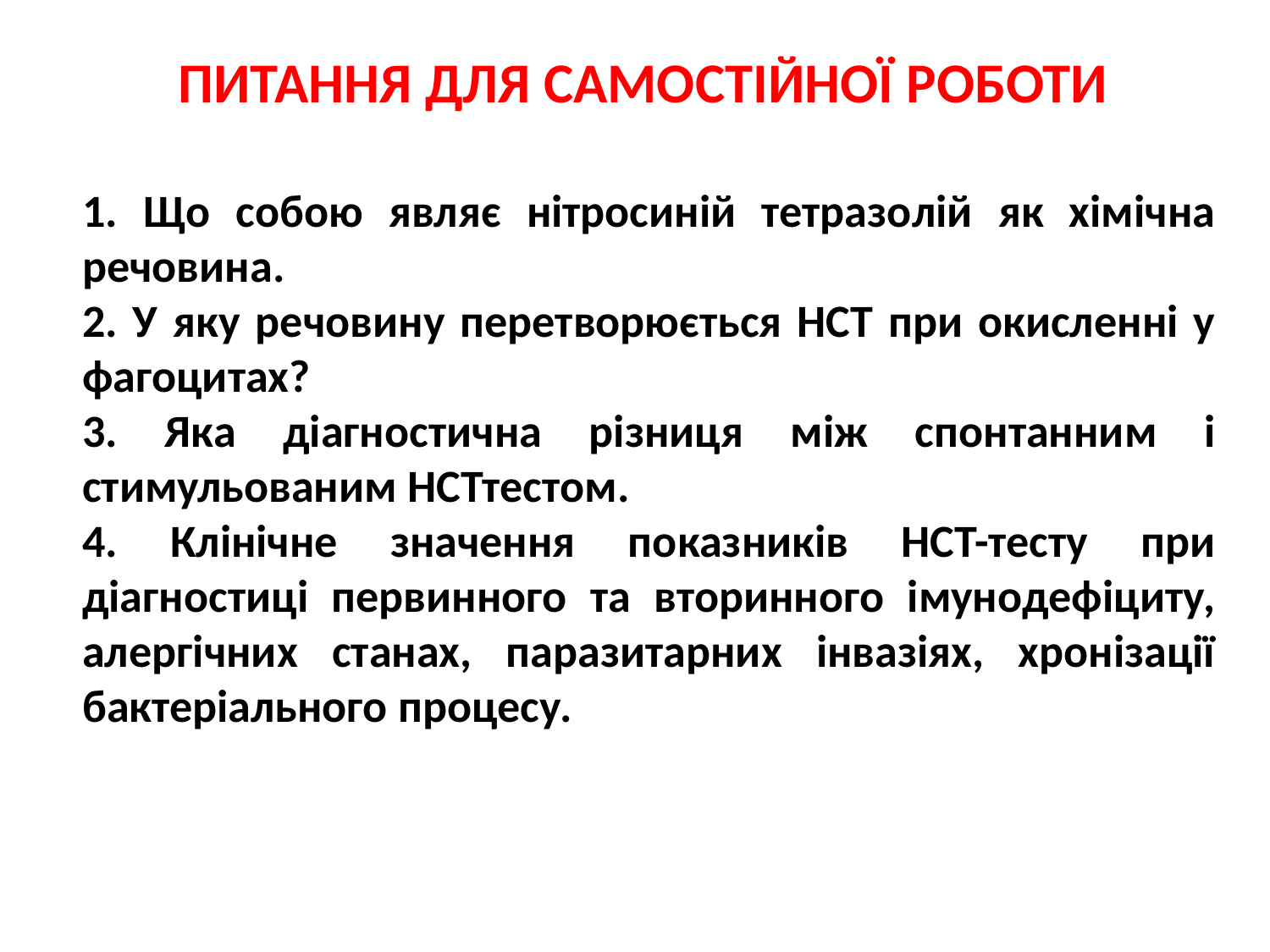

ПИТАННЯ ДЛЯ САМОСТІЙНОЇ РОБОТИ

1. Що собою являє нітросиній тетразолій як хімічна речовина.
2. У яку речовину перетворюється НСТ при окисленні у фагоцитах?
3. Яка діагностична різниця між спонтанним і стимульованим НСТтестом.
4. Клінічне значення показників НСТ-тесту при діагностиці первинного та вторинного імунодефіциту, алергічних станах, паразитарних інвазіях, хронізації бактеріального процесу.